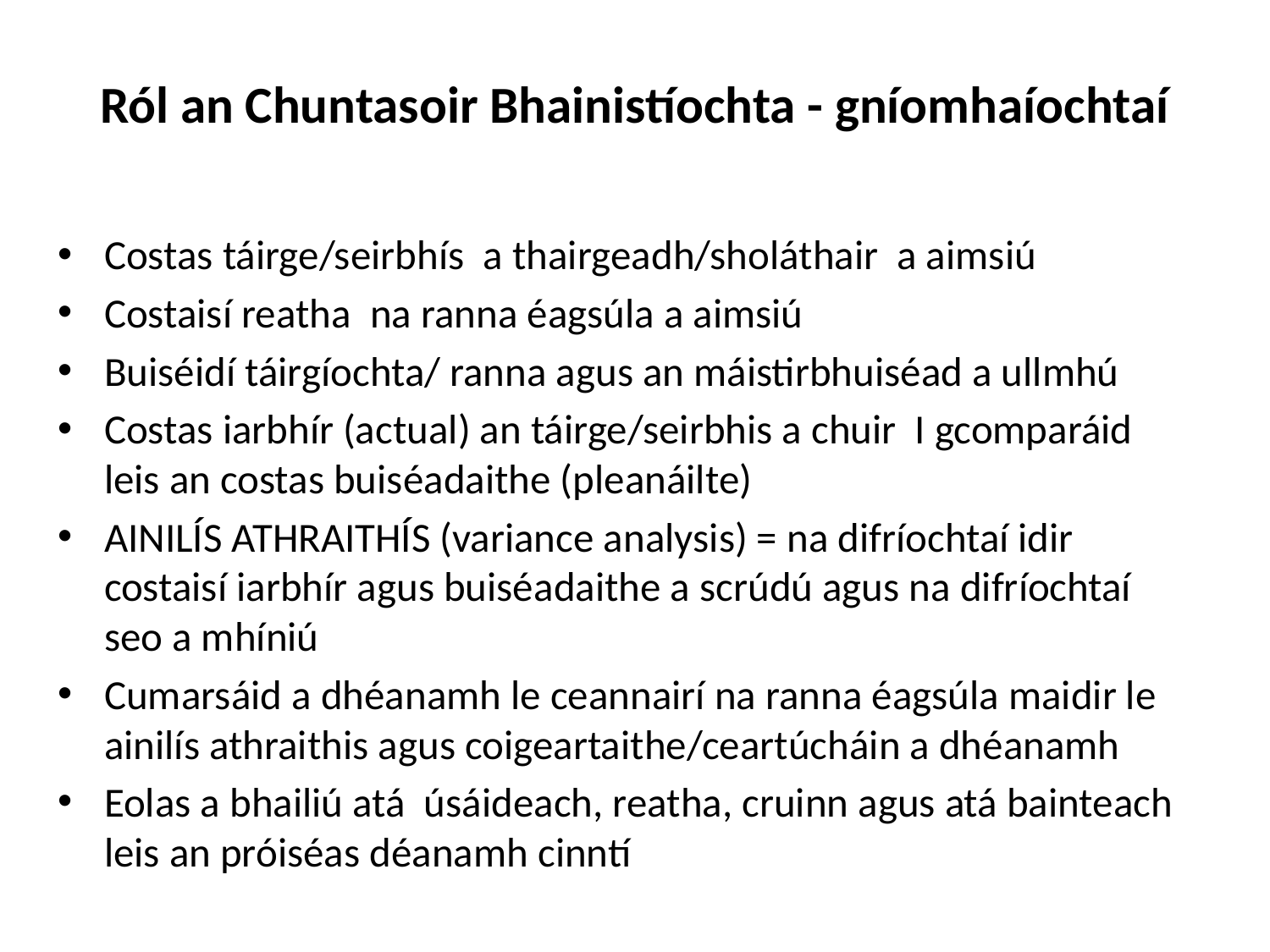

# Ról an Chuntasoir Bhainistíochta - gníomhaíochtaí
Costas táirge/seirbhís  a thairgeadh/sholáthair  a aimsiú
Costaisí reatha  na ranna éagsúla a aimsiú
Buiséidí táirgíochta/ ranna agus an máistirbhuiséad a ullmhú
Costas iarbhír (actual) an táirge/seirbhis a chuir  I gcomparáid leis an costas buiséadaithe (pleanáilte)
AINILÍS ATHRAITHÍS (variance analysis) = na difríochtaí idir costaisí iarbhír agus buiséadaithe a scrúdú agus na difríochtaí seo a mhíniú
Cumarsáid a dhéanamh le ceannairí na ranna éagsúla maidir le ainilís athraithis agus coigeartaithe/ceartúcháin a dhéanamh
Eolas a bhailiú atá  úsáideach, reatha, cruinn agus atá bainteach leis an próiséas déanamh cinntí